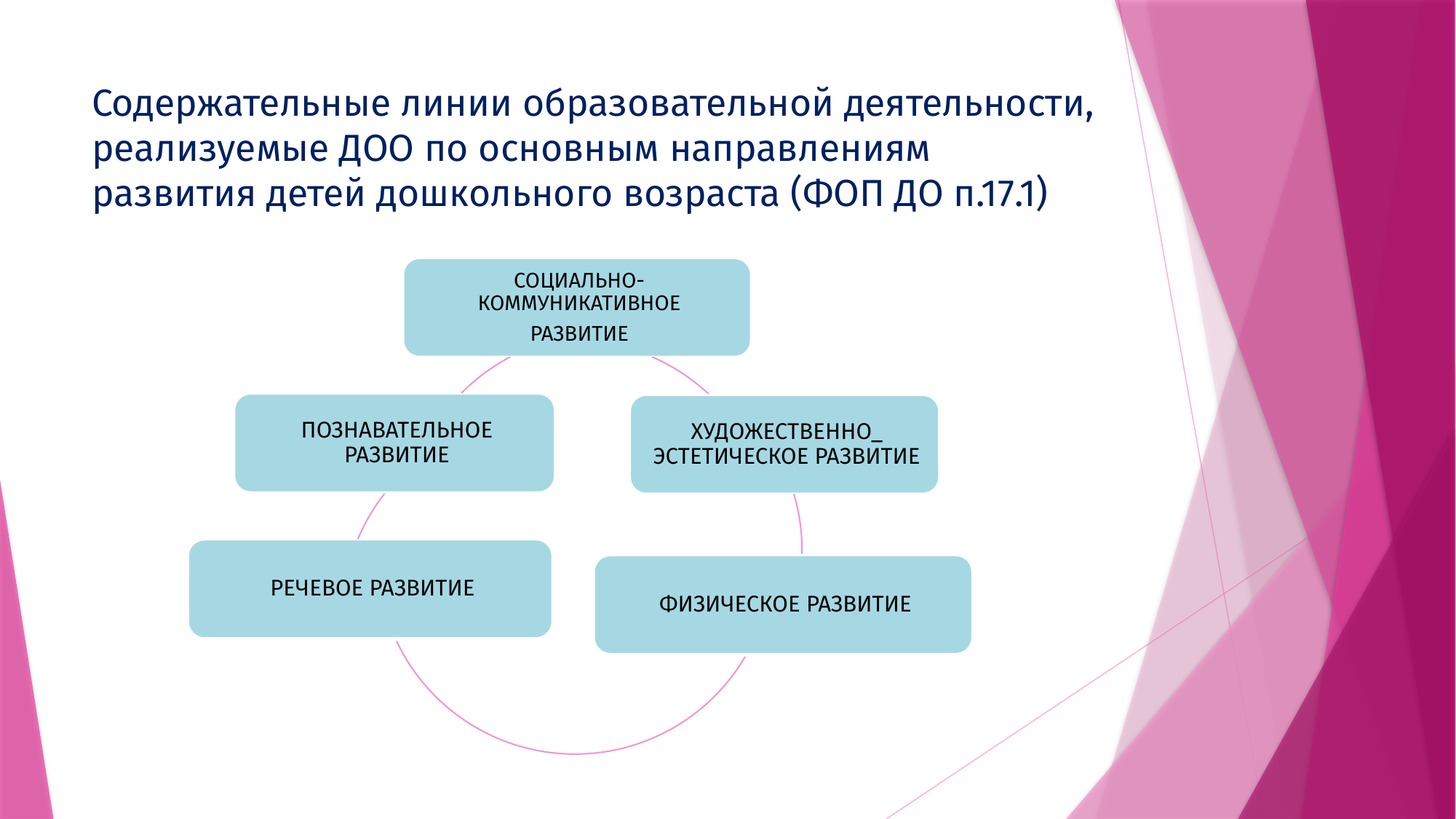

# Содержательные линии образовательной деятельности, реализуемые ДОО по основным направлениям развития детей дошкольного возраста (ФОП ДО п.17.1)
СОЦИАЛЬНО-КОММУНИКАТИВНОЕ
РАЗВИТИЕ
ХУДОЖЕСТВЕННО_ ЭСТЕТИЧЕСКОЕ РАЗВИТИЕ
ФИЗИЧЕСКОЕ РАЗВИТИЕ
РЕЧЕВОЕ РАЗВИТИЕ
ПОЗНАВАТЕЛЬНОЕ РАЗВИТИЕ